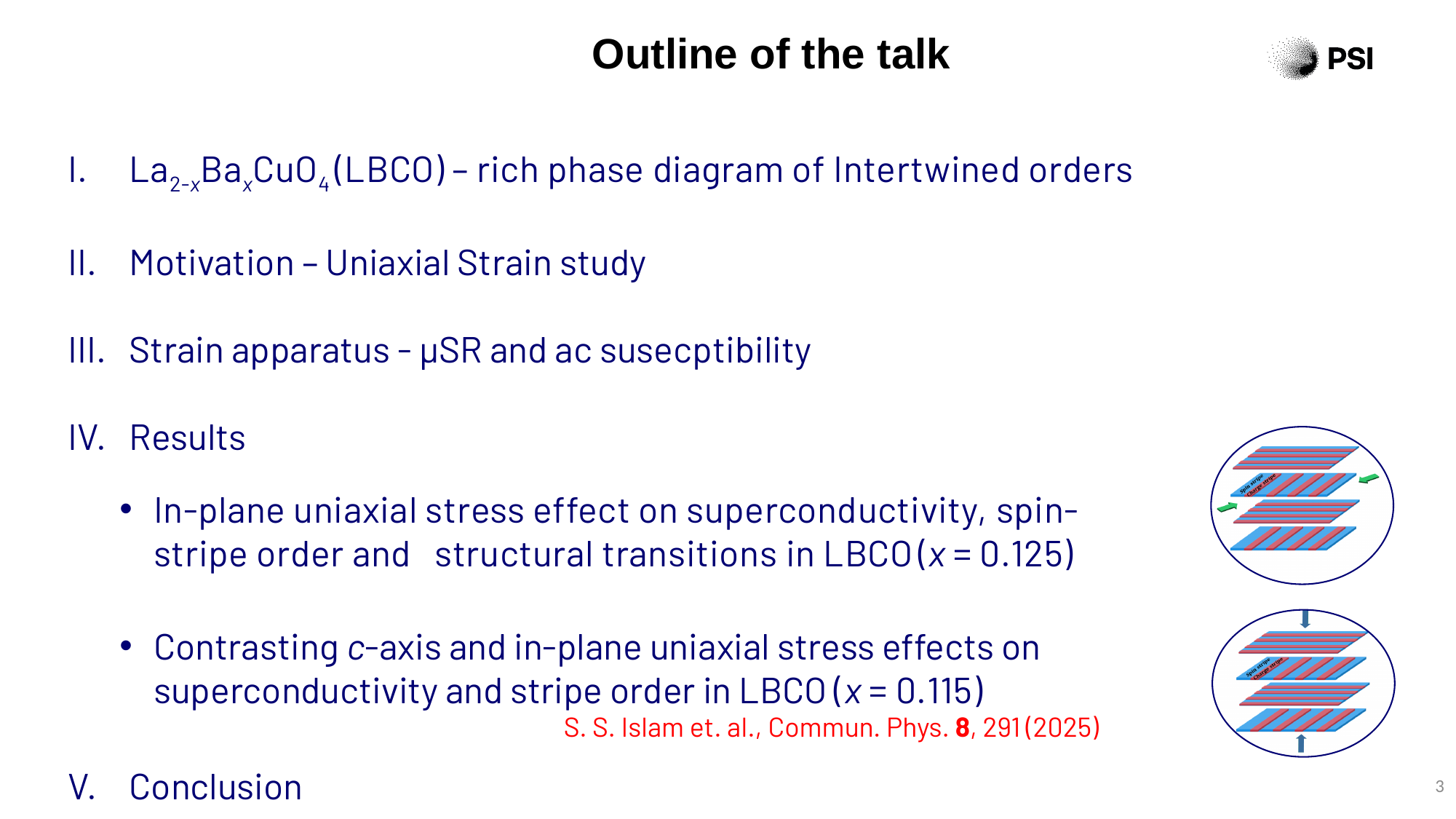

Outline of the talk

La2-xBaxCuO4 (LBCO) – rich phase diagram of Intertwined orders
Motivation – Uniaxial Strain study
Strain apparatus - μSR and ac susecptibility
Results

Conclusion

In-plane uniaxial stress effect on superconductivity, spin-stripe order and   structural transitions in LBCO (x = 0.125)

Contrasting c-axis and in-plane uniaxial stress effects on superconductivity and stripe order in LBCO (x = 0.115)

S. S. Islam et. al., Commun. Phys. 8, 291 (2025)
3